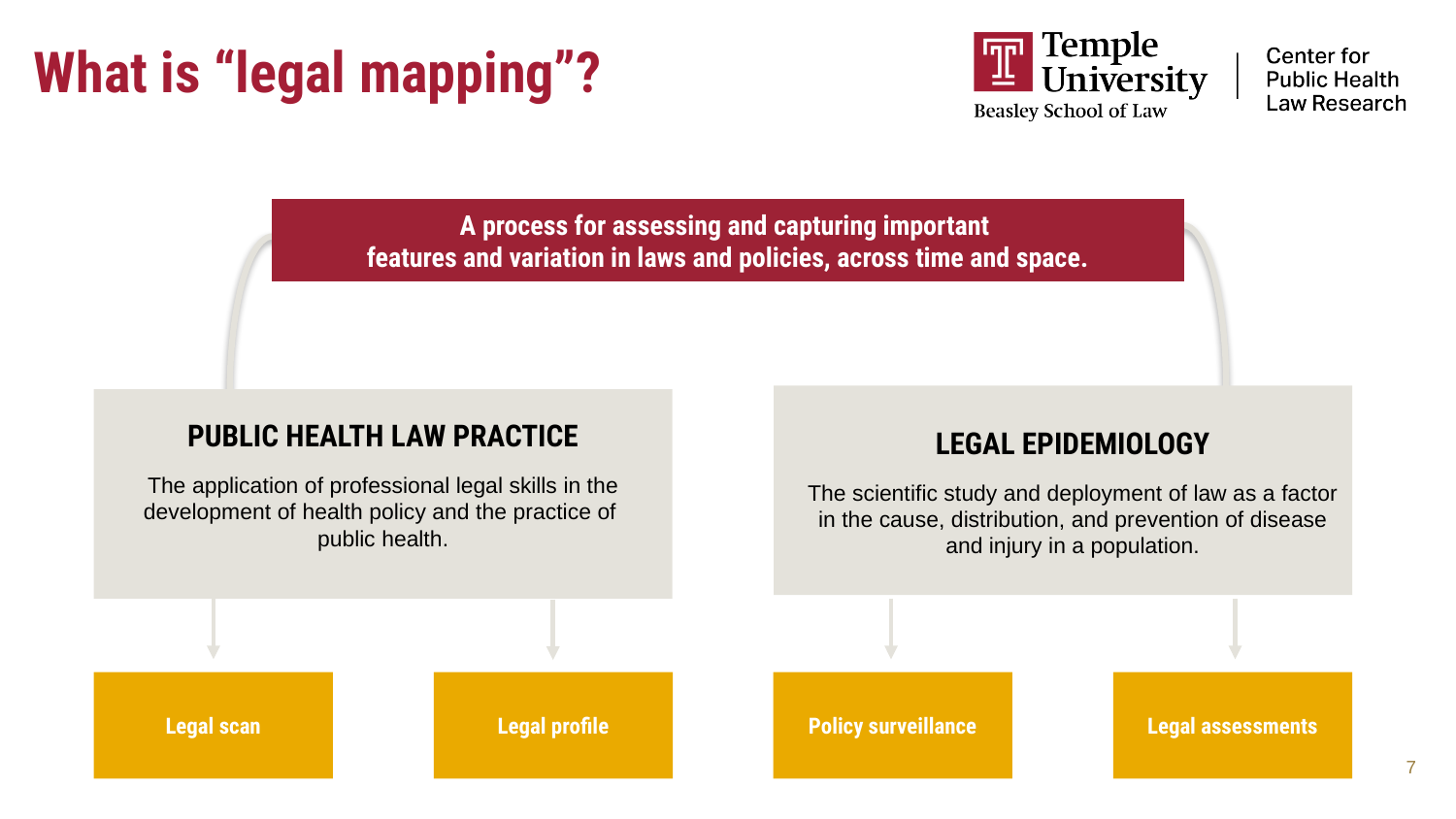

# What is “legal mapping”?
A process for assessing and capturing important
features and variation in laws and policies, across time and space.

PUBLIC HEALTH LAW PRACTICE

The application of professional legal skills in the development of health policy and the practice of
public health.

LEGAL EPIDEMIOLOGY

The scientific study and deployment of law as a factor in the cause, distribution, and prevention of disease and injury in a population.
Policy surveillance
Legal scan
Legal assessments
Legal profile